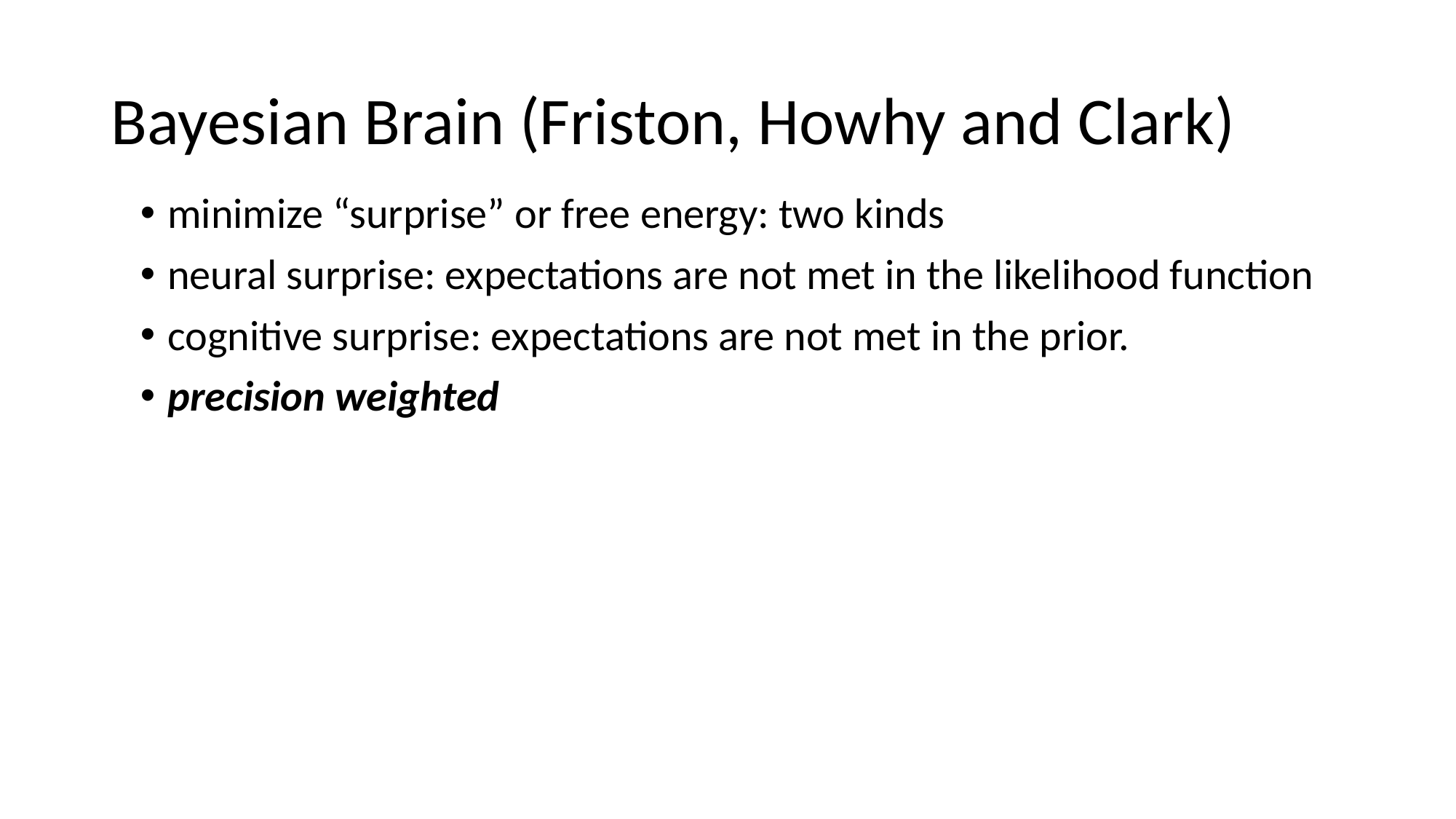

# Bayesian Brain (Friston, Howhy and Clark)
minimize “surprise” or free energy: two kinds
neural surprise: expectations are not met in the likelihood function
cognitive surprise: expectations are not met in the prior.
precision weighted